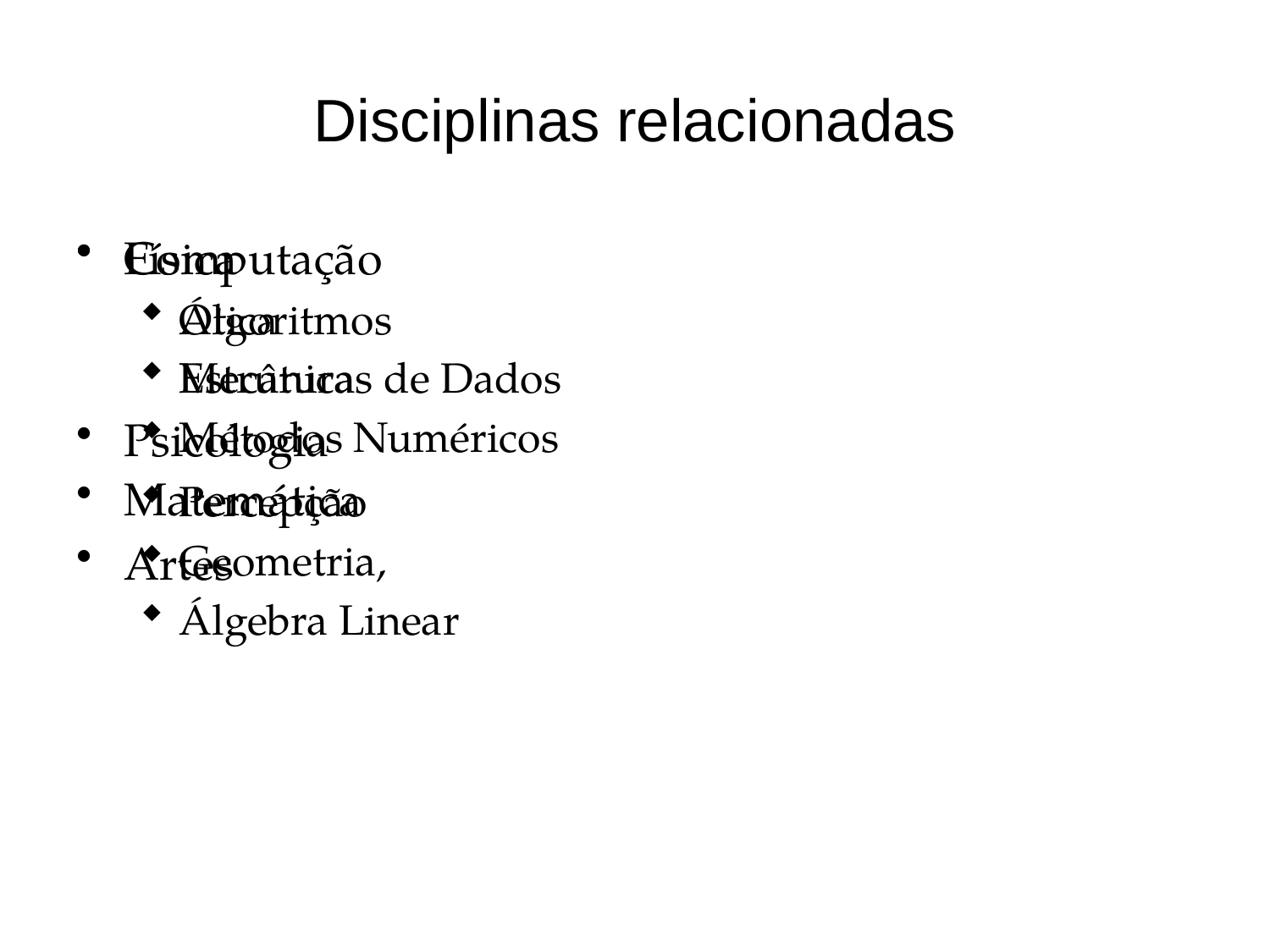

# Disciplinas relacionadas
Computação
Algoritmos
Estruturas de Dados
Métodos Numéricos
Matemática
Geometria,
Álgebra Linear
Física
Ótica
Mecânica
Psicologia
Percepção
Artes